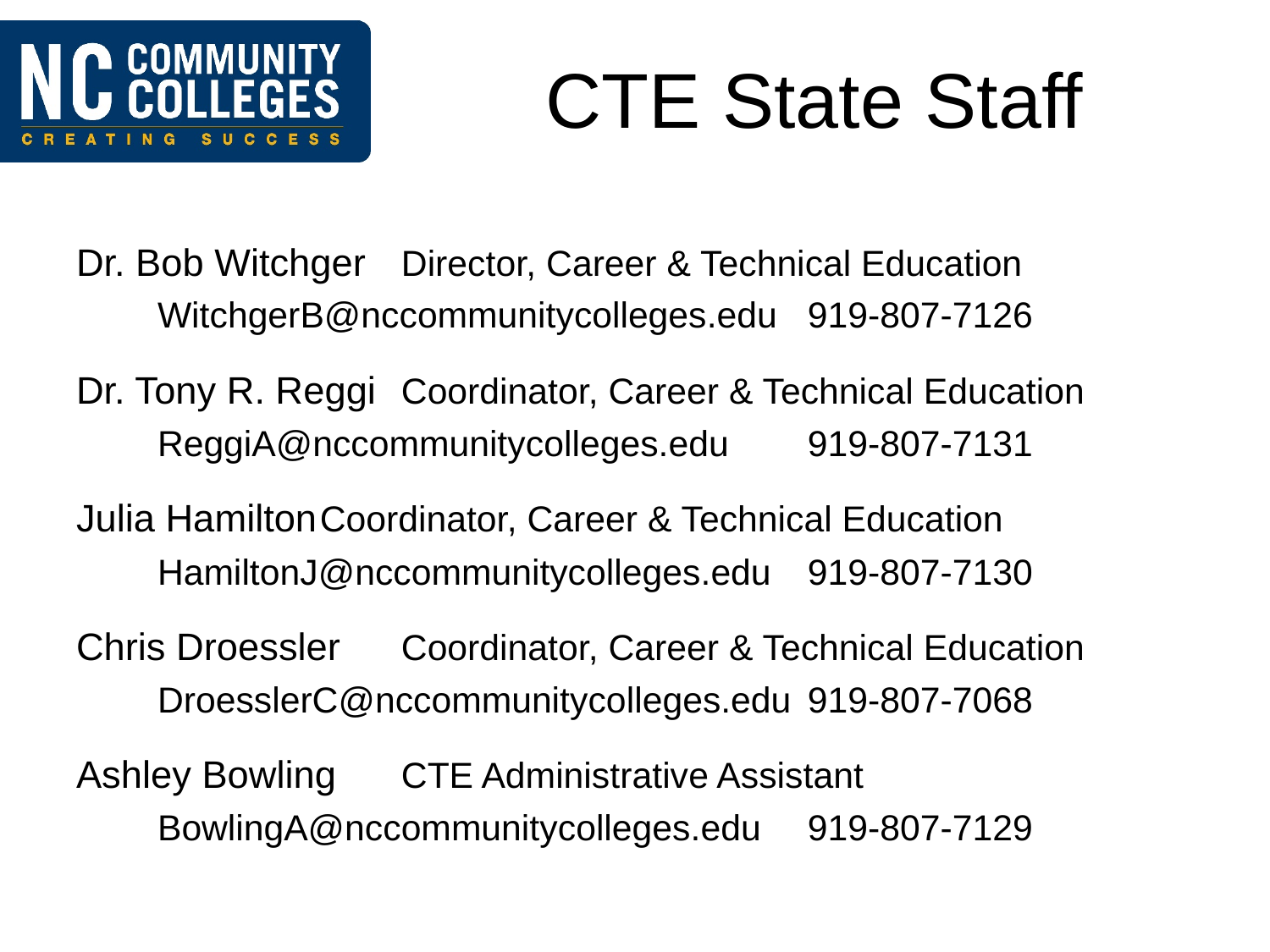

# CTE State Staff
Dr. Bob Witchger	Director, Career & Technical Education
	WitchgerB@nccommunitycolleges.edu	919-807-7126
Dr. Tony R. Reggi	Coordinator, Career & Technical Education
	ReggiA@nccommunitycolleges.edu	919-807-7131
Julia Hamilton	Coordinator, Career & Technical Education
	HamiltonJ@nccommunitycolleges.edu	919-807-7130
Chris Droessler	Coordinator, Career & Technical Education
	DroesslerC@nccommunitycolleges.edu	919-807-7068
Ashley Bowling	CTE Administrative Assistant
	BowlingA@nccommunitycolleges.edu	919-807-7129